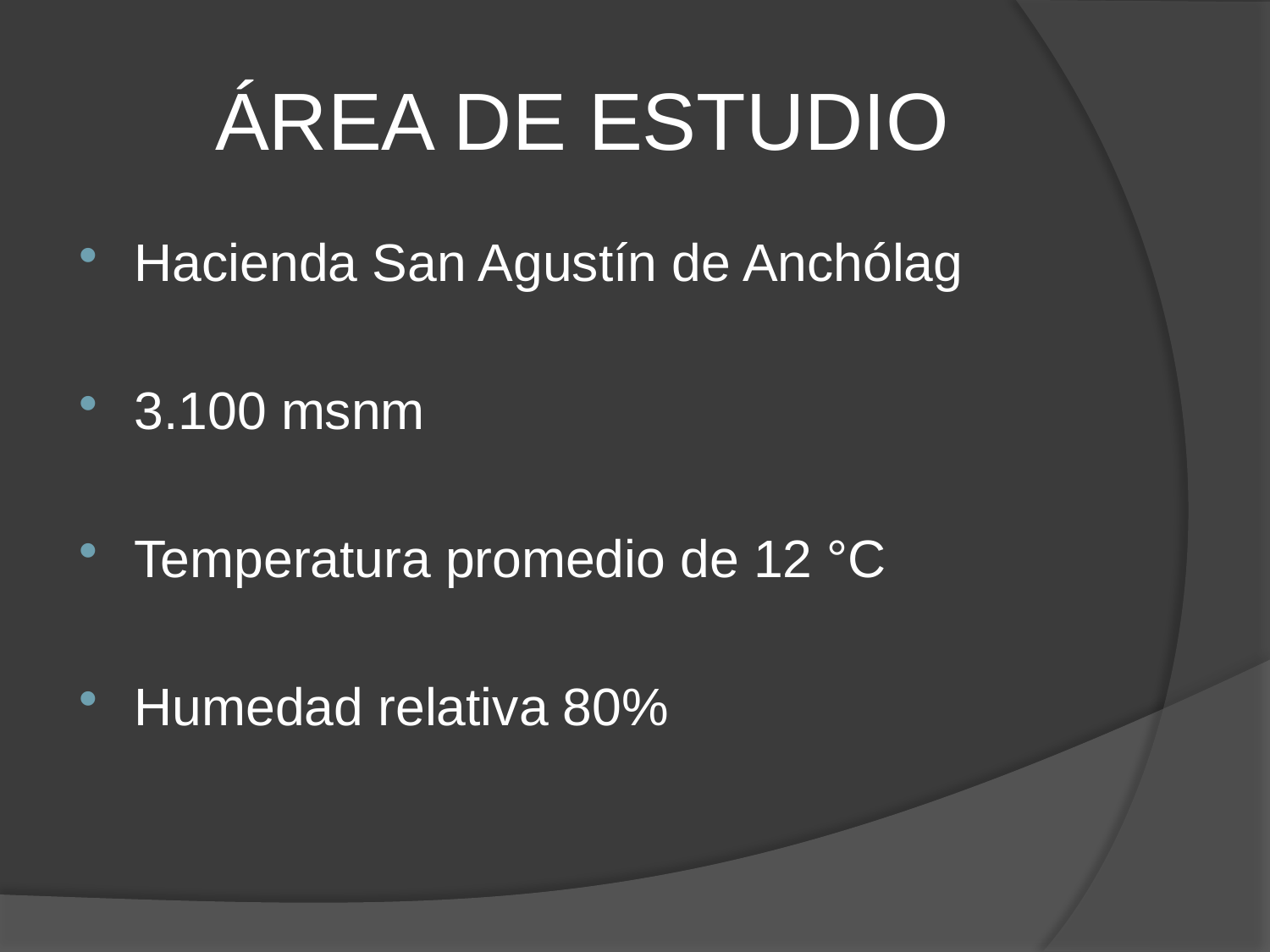

# ÁREA DE ESTUDIO
Hacienda San Agustín de Anchólag

3.100 msnm

Temperatura promedio de 12 °C

Humedad relativa 80%